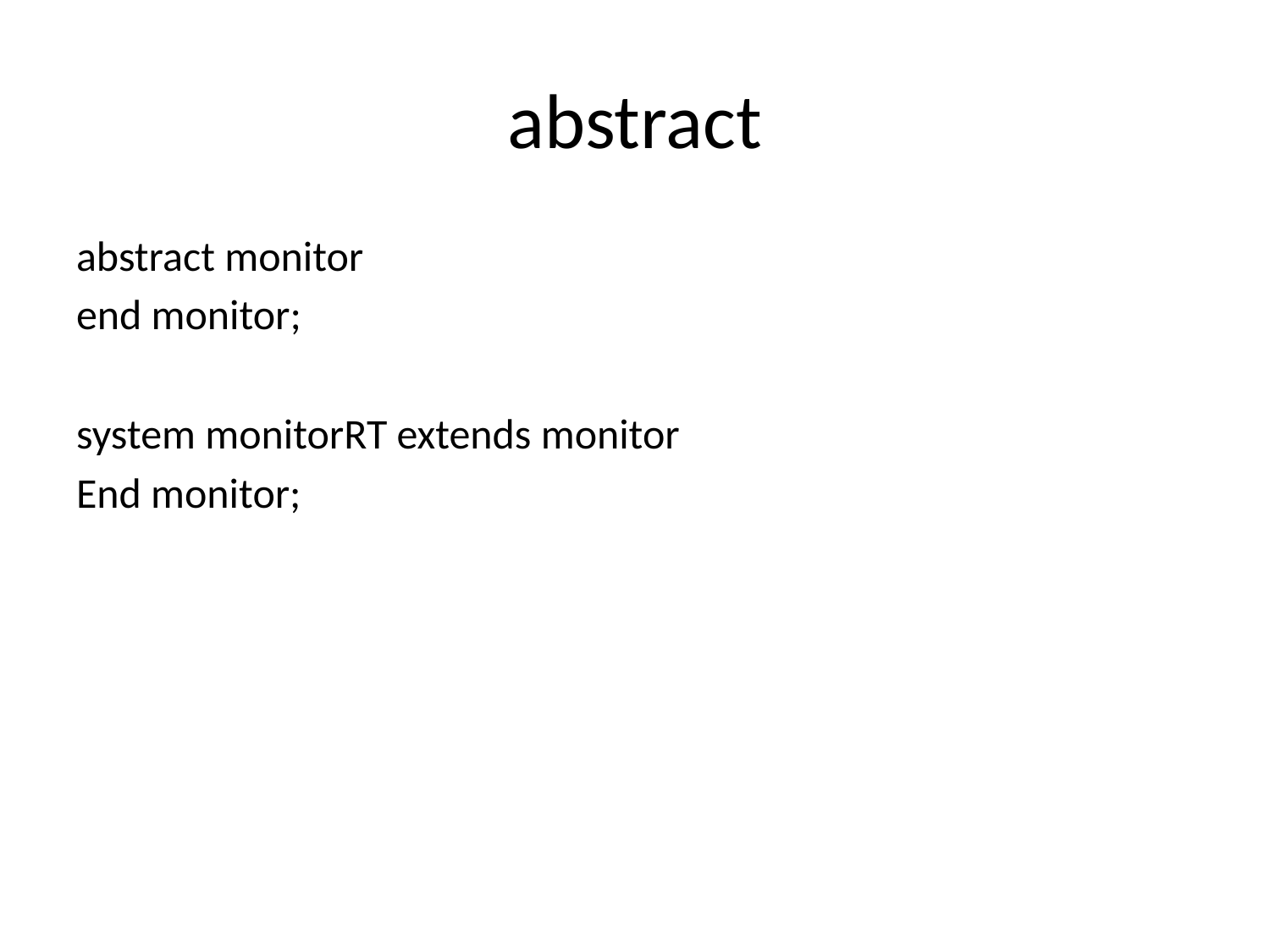

# abstract
abstract monitor
end monitor;

system monitorRT extends monitor
End monitor;